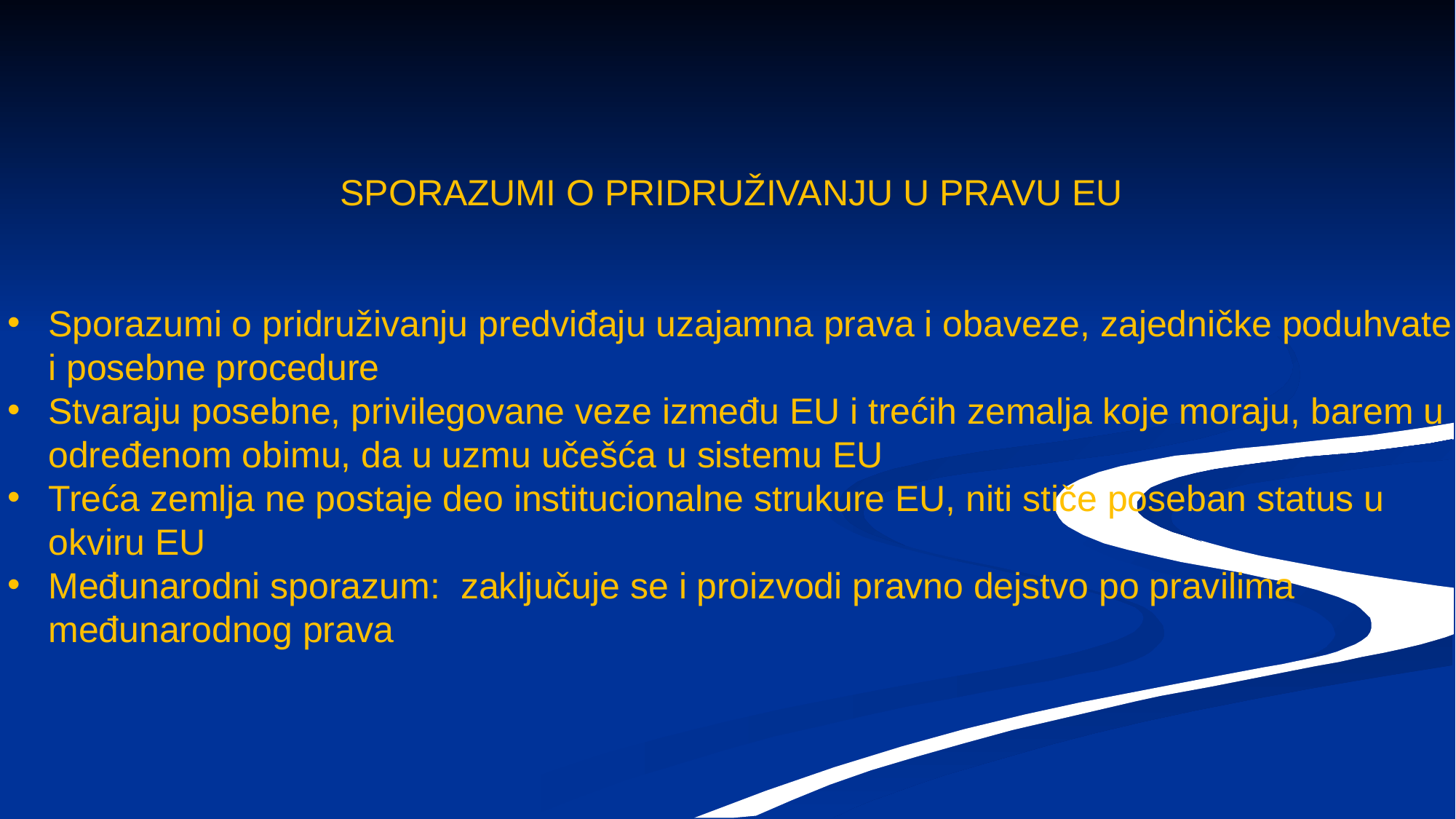

SPORAZUMI O PRIDRUŽIVANJU U PRAVU EU

Sporazumi o pridruživanju predviđaju uzajamna prava i obaveze, zajedničke poduhvate i posebne procedure
Stvaraju posebne, privilegovane veze između EU i trećih zemalja koje moraju, barem u određenom obimu, da u uzmu učešća u sistemu EU
Treća zemlja ne postaje deo institucionalne strukure EU, niti stiče poseban status u okviru EU
Međunarodni sporazum:  zaključuje se i proizvodi pravno dejstvo po pravilima međunarodnog prava